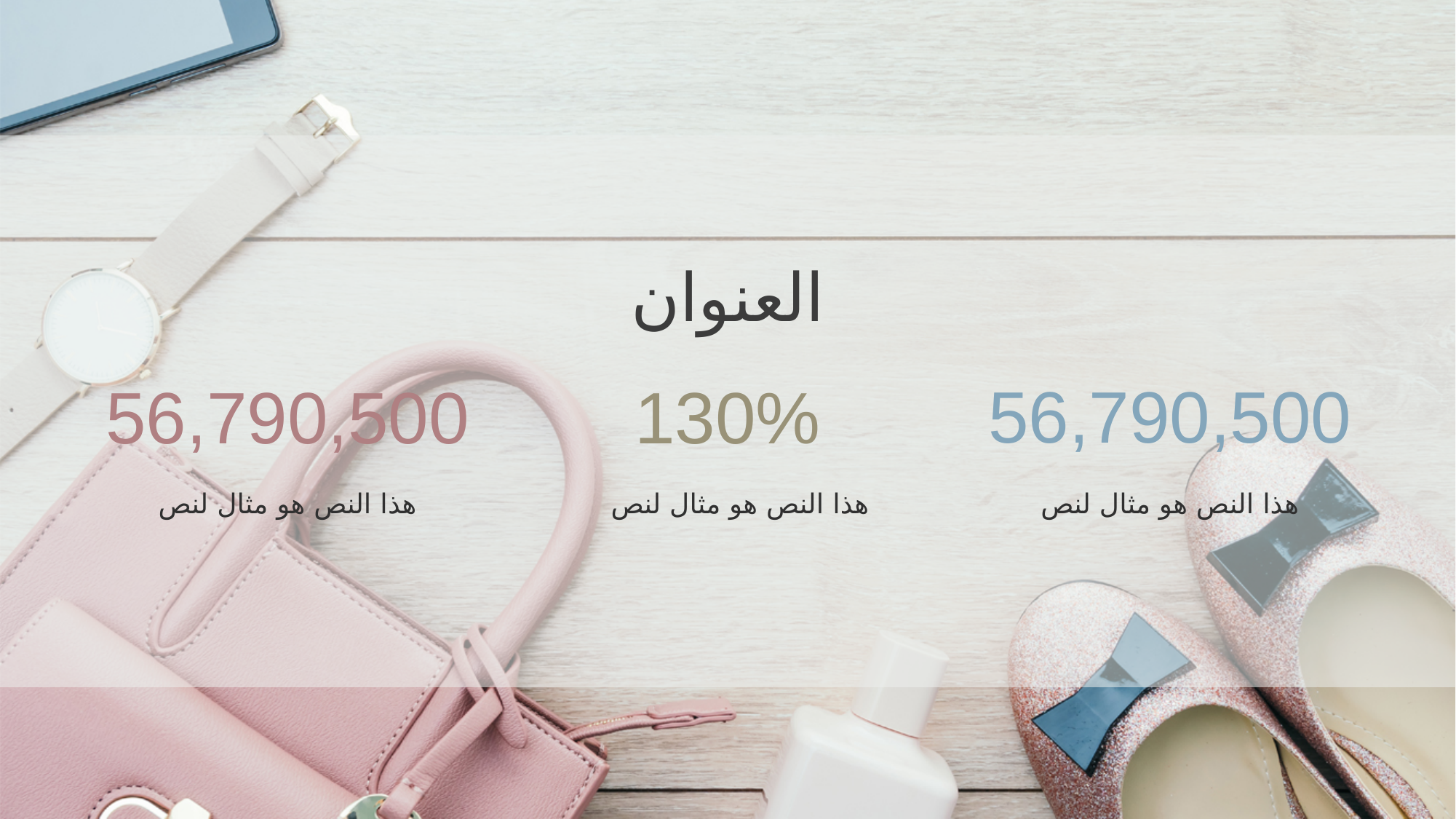

العنوان
56,790,500
56,790,500
130%
هذا النص هو مثال لنص
هذا النص هو مثال لنص
هذا النص هو مثال لنص